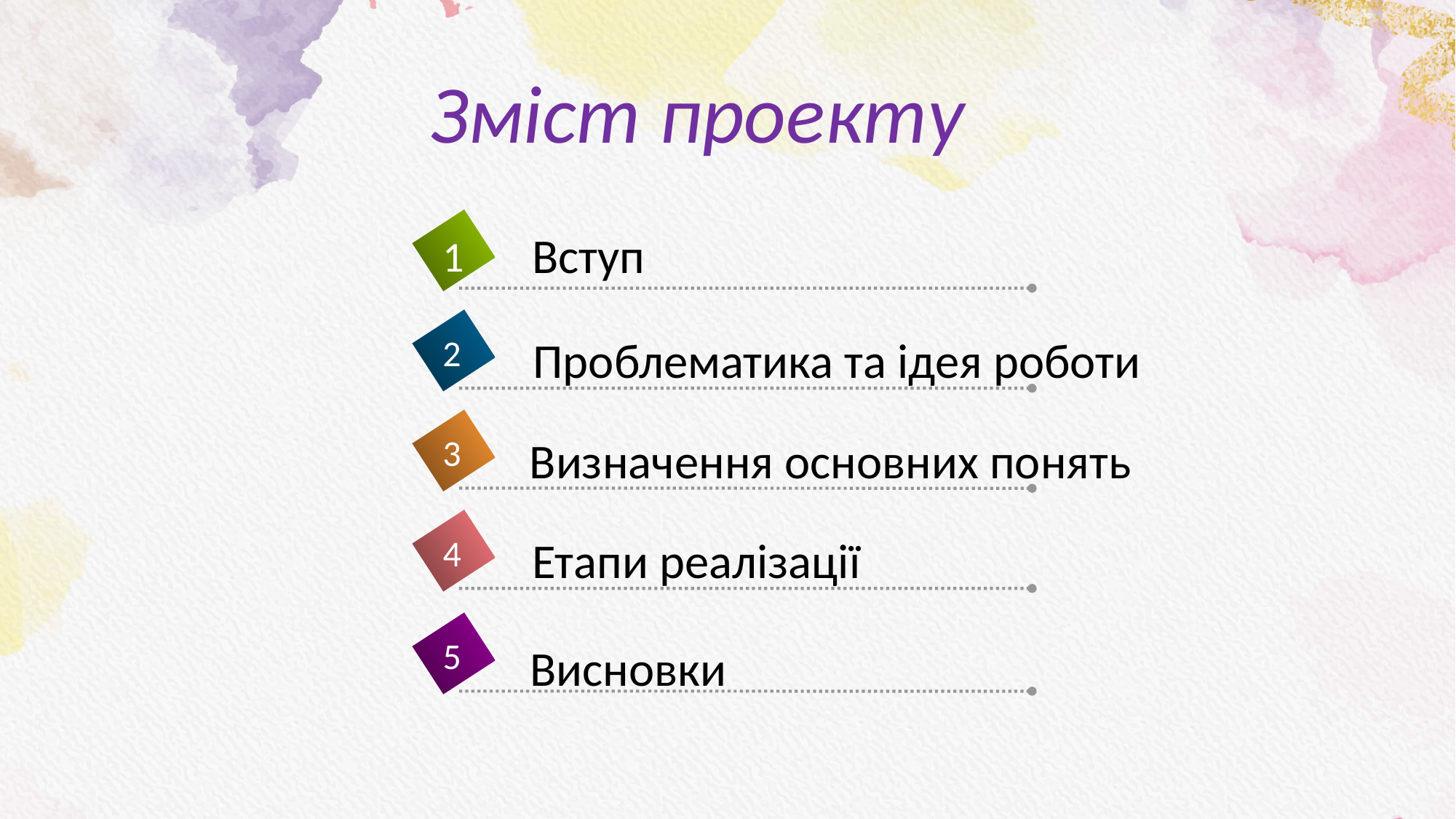

# Зміст проекту

Вступ
1

2
Проблематика та ідея роботи

3
Визначення основних понять

4
Етапи реалізації

5
Висновки